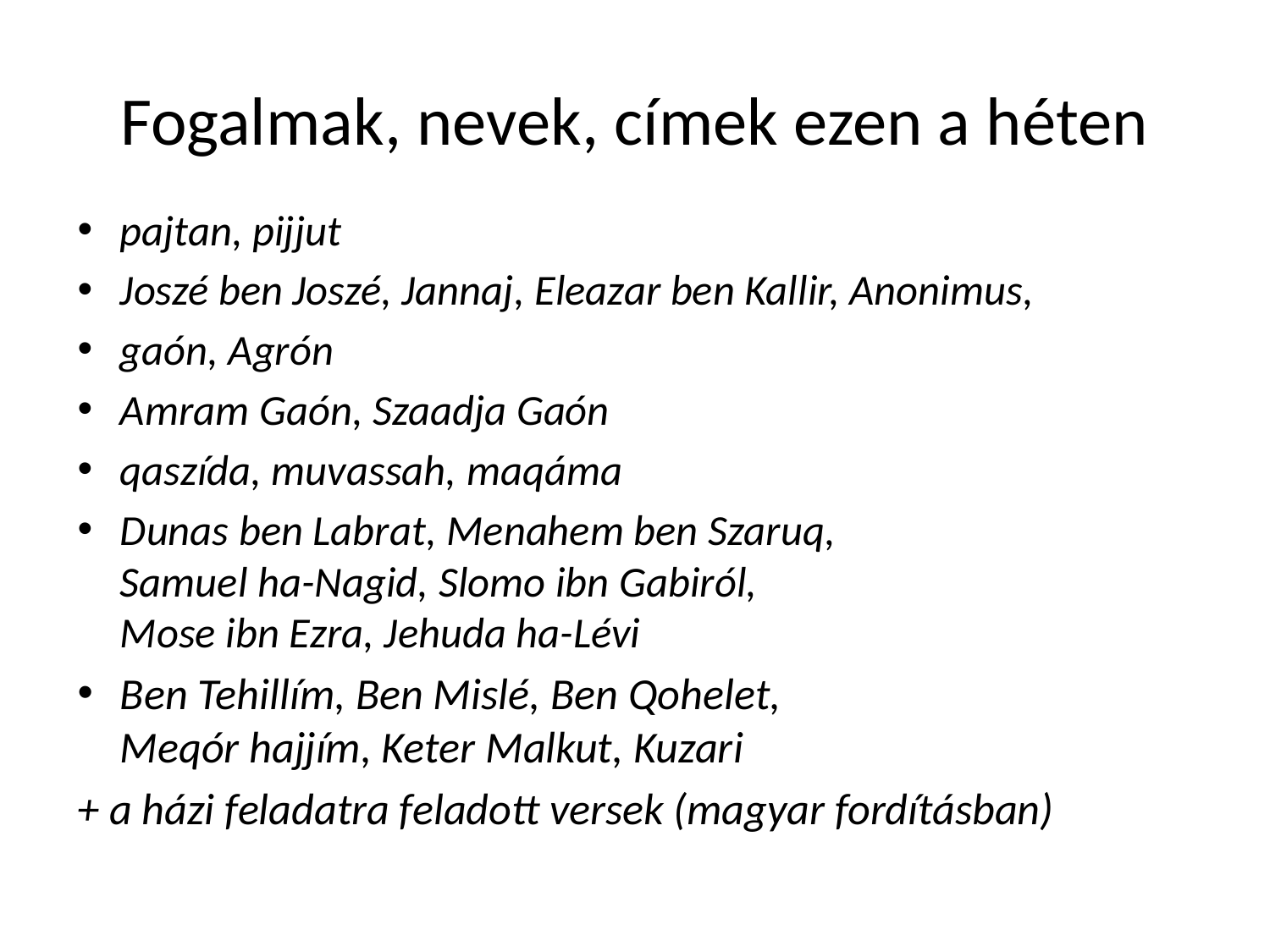

# Fogalmak, nevek, címek ezen a héten
pajtan, pijjut
Joszé ben Joszé, Jannaj, Eleazar ben Kallir, Anonimus,
gaón, Agrón
Amram Gaón, Szaadja Gaón
qaszída, muvassah, maqáma
Dunas ben Labrat, Menahem ben Szaruq,
Samuel ha-Nagid, Slomo ibn Gabiról,
Mose ibn Ezra, Jehuda ha-Lévi
Ben Tehillím, Ben Mislé, Ben Qohelet,
Meqór hajjím, Keter Malkut, Kuzari
+ a házi feladatra feladott versek (magyar fordításban)